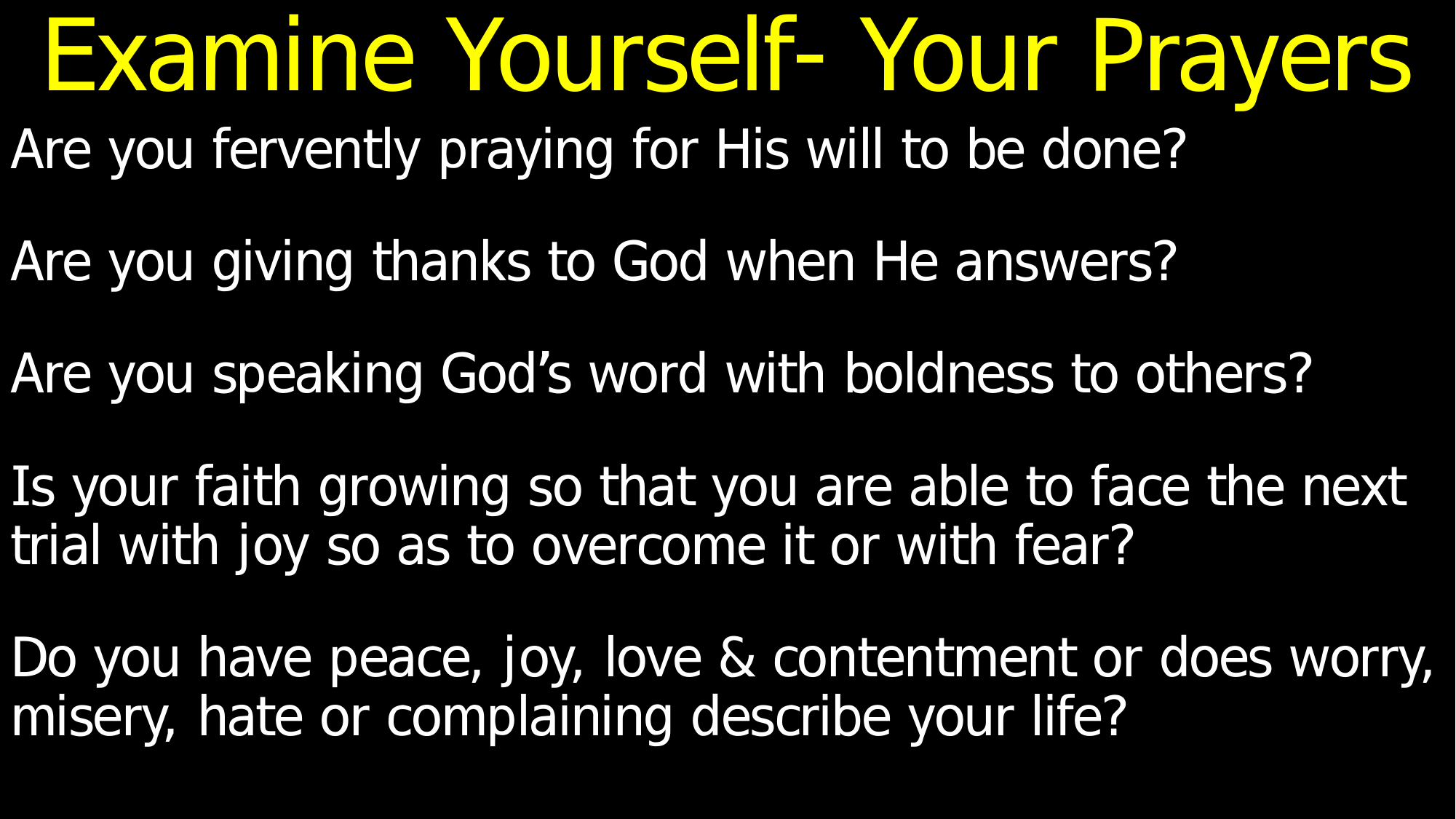

# Examine Yourself- Your Prayers
Are you fervently praying for His will to be done?

Are you giving thanks to God when He answers?

Are you speaking God’s word with boldness to others?

Is your faith growing so that you are able to face the next trial with joy so as to overcome it or with fear?

Do you have peace, joy, love & contentment or does worry, misery, hate or complaining describe your life?